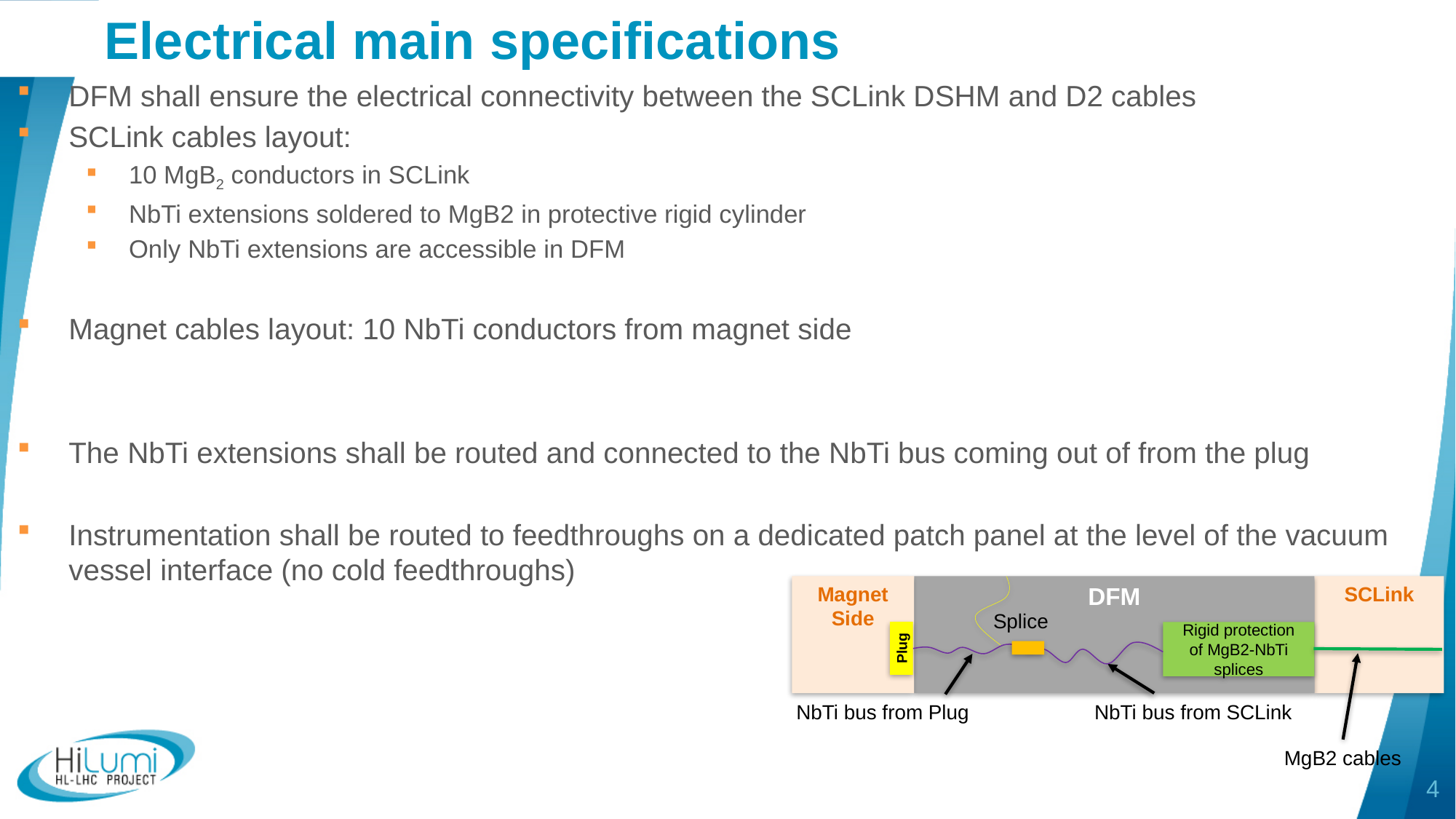

# Electrical main specifications
DFM shall ensure the electrical connectivity between the SCLink DSHM and D2 cables
SCLink cables layout:
10 MgB2 conductors in SCLink
NbTi extensions soldered to MgB2 in protective rigid cylinder
Only NbTi extensions are accessible in DFM

Magnet cables layout: 10 NbTi conductors from magnet side

The NbTi extensions shall be routed and connected to the NbTi bus coming out of from the plug

Instrumentation shall be routed to feedthroughs on a dedicated patch panel at the level of the vacuum vessel interface (no cold feedthroughs)
Rigid protection of MgB2-NbTi splices
Magnet
Side
DFM
SCLink

Splice

Plug

NbTi bus from Plug
NbTi bus from SCLink
MgB2 cables
4